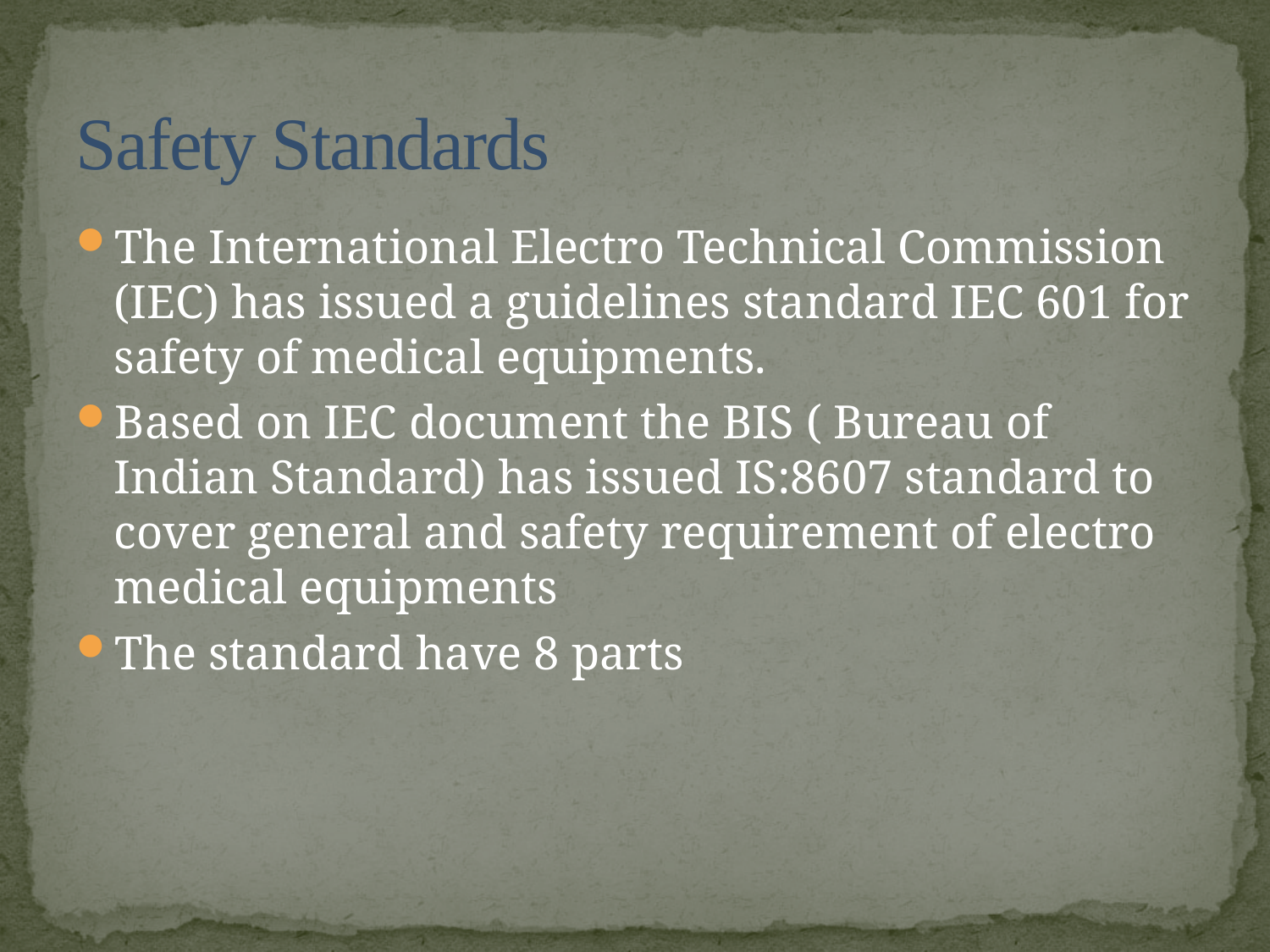

# Safety Standards
The International Electro Technical Commission (IEC) has issued a guidelines standard IEC 601 for safety of medical equipments.
Based on IEC document the BIS ( Bureau of Indian Standard) has issued IS:8607 standard to cover general and safety requirement of electro medical equipments
The standard have 8 parts